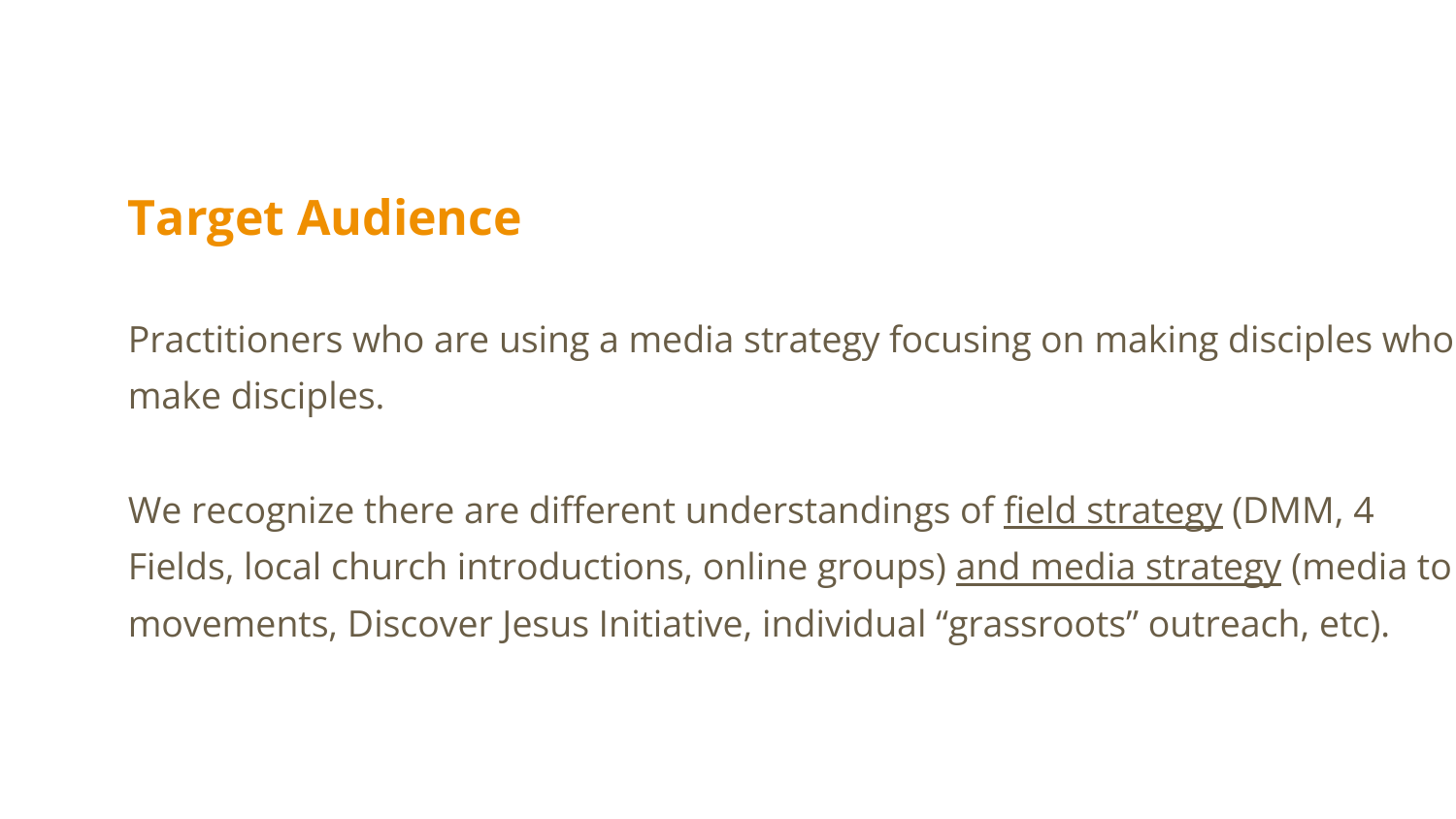

Target Audience

Practitioners who are using a media strategy focusing on making disciples who make disciples.

We recognize there are different understandings of field strategy (DMM, 4 Fields, local church introductions, online groups) and media strategy (media to movements, Discover Jesus Initiative, individual “grassroots” outreach, etc).